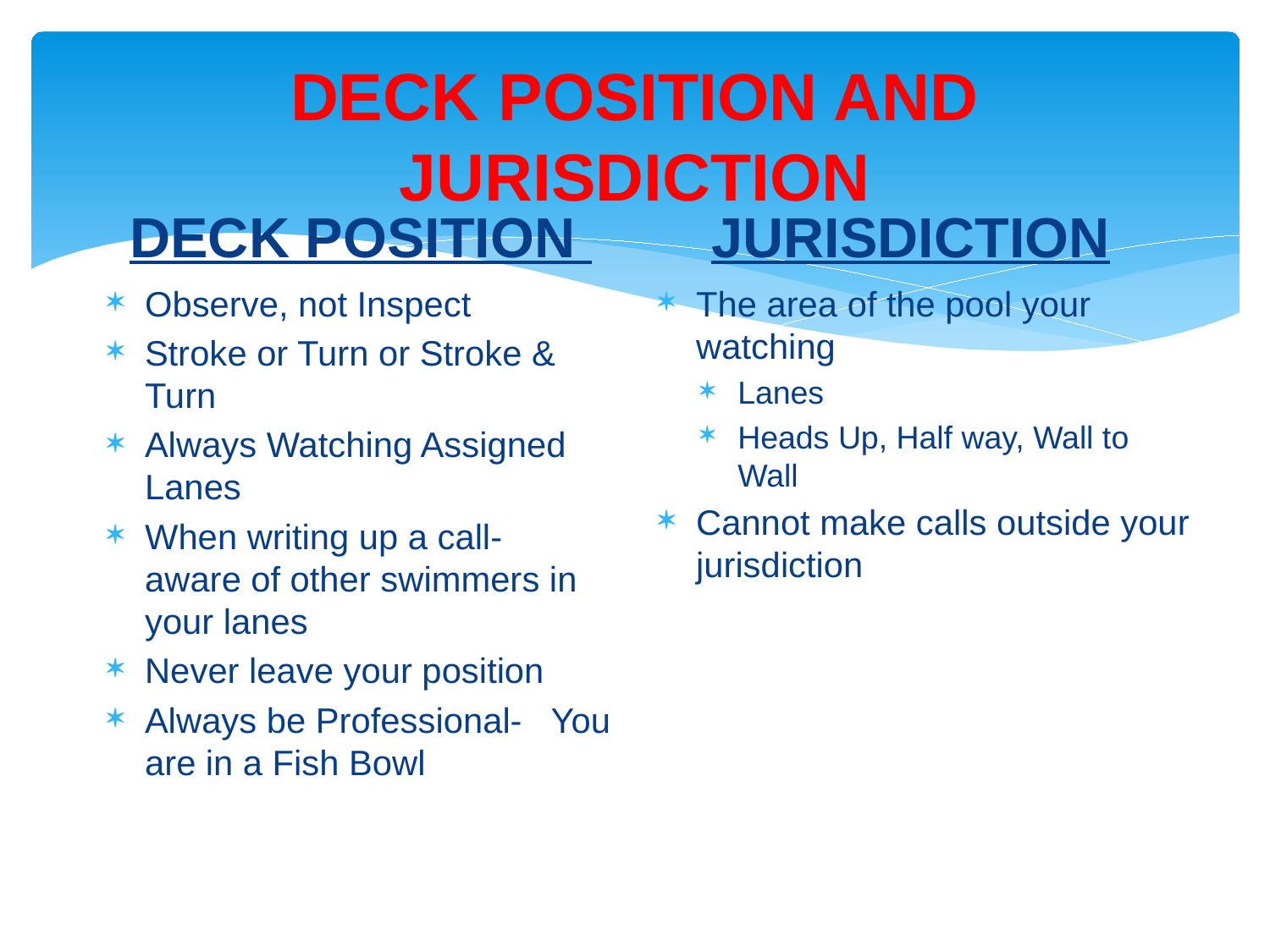

# DECK POSITION AND JURISDICTION
DECK POSITION
JURISDICTION
Observe, not Inspect
Stroke or Turn or Stroke & Turn
Always Watching Assigned Lanes
When writing up a call-  aware of other swimmers in your lanes
Never leave your position
Always be Professional-   You are in a Fish Bowl
The area of the pool your watching
Lanes
Heads Up, Half way, Wall to Wall
Cannot make calls outside your jurisdiction